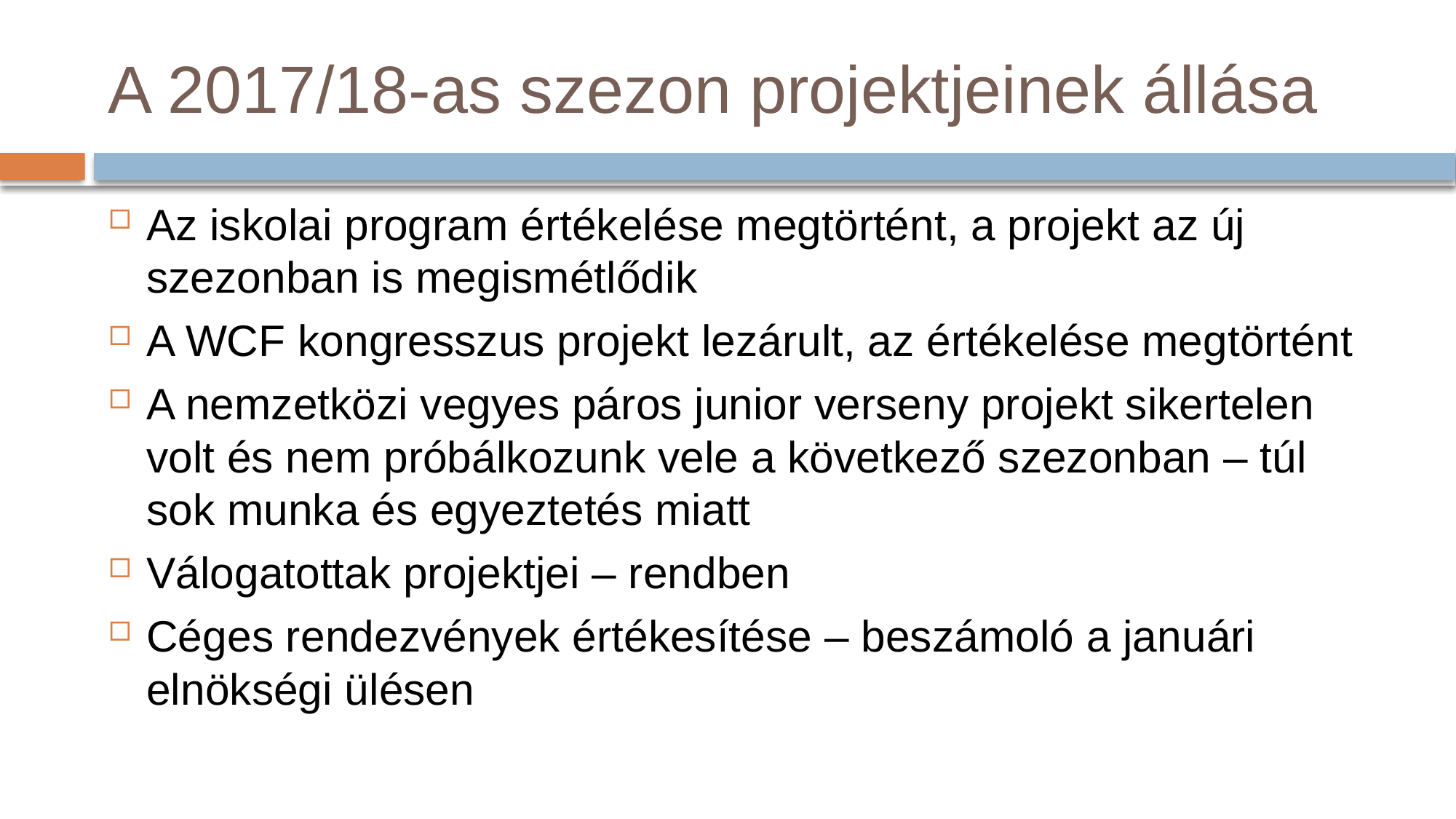

# A 2017/18-as szezon projektjeinek állása
Az iskolai program értékelése megtörtént, a projekt az új szezonban is megismétlődik
A WCF kongresszus projekt lezárult, az értékelése megtörtént
A nemzetközi vegyes páros junior verseny projekt sikertelen volt és nem próbálkozunk vele a következő szezonban – túl sok munka és egyeztetés miatt
Válogatottak projektjei – rendben
Céges rendezvények értékesítése – beszámoló a januári elnökségi ülésen